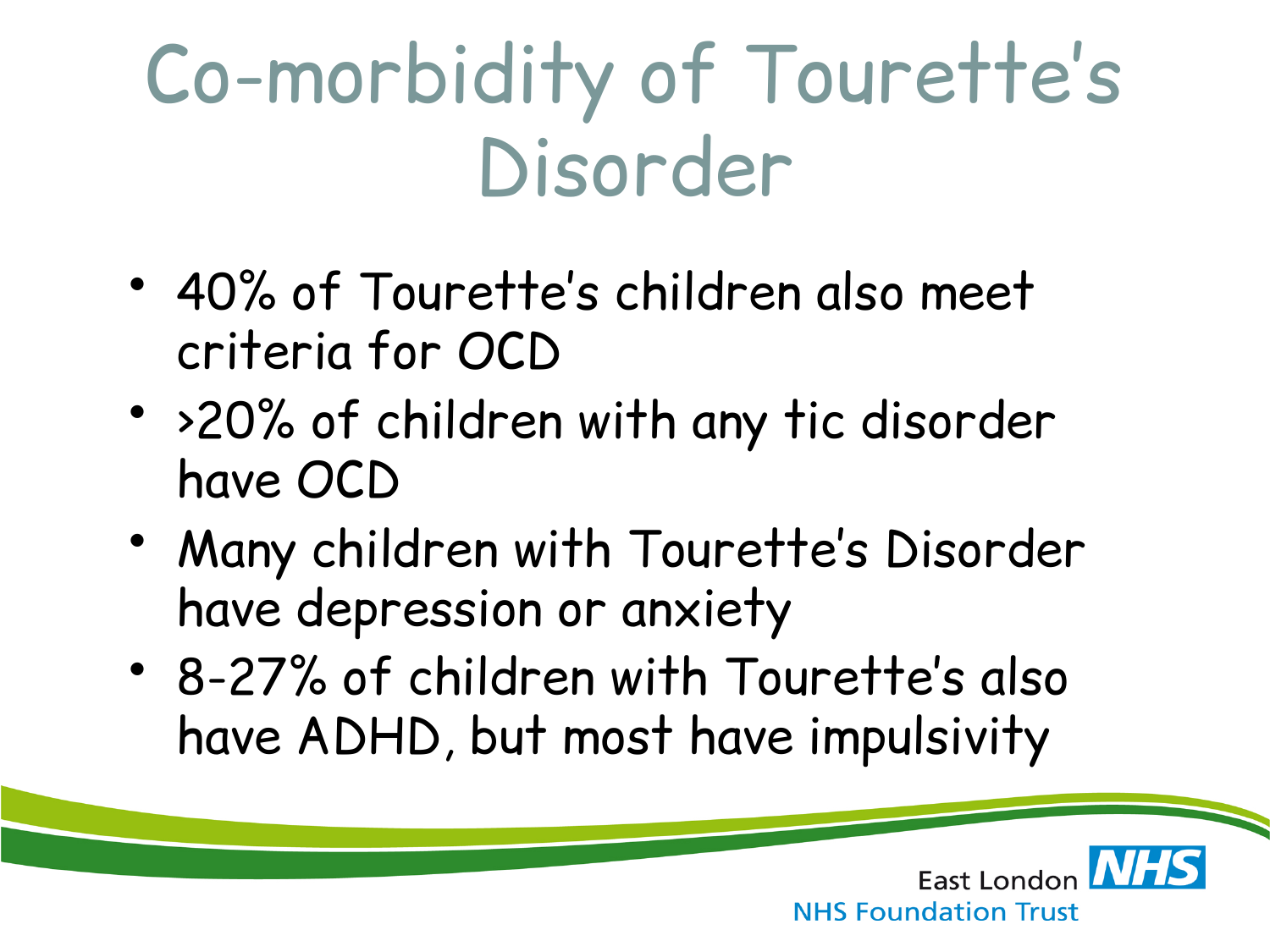

# Co-morbidity of Tourette’s Disorder
40% of Tourette’s children also meet criteria for OCD
>20% of children with any tic disorder have OCD
Many children with Tourette’s Disorder have depression or anxiety
8-27% of children with Tourette’s also have ADHD, but most have impulsivity